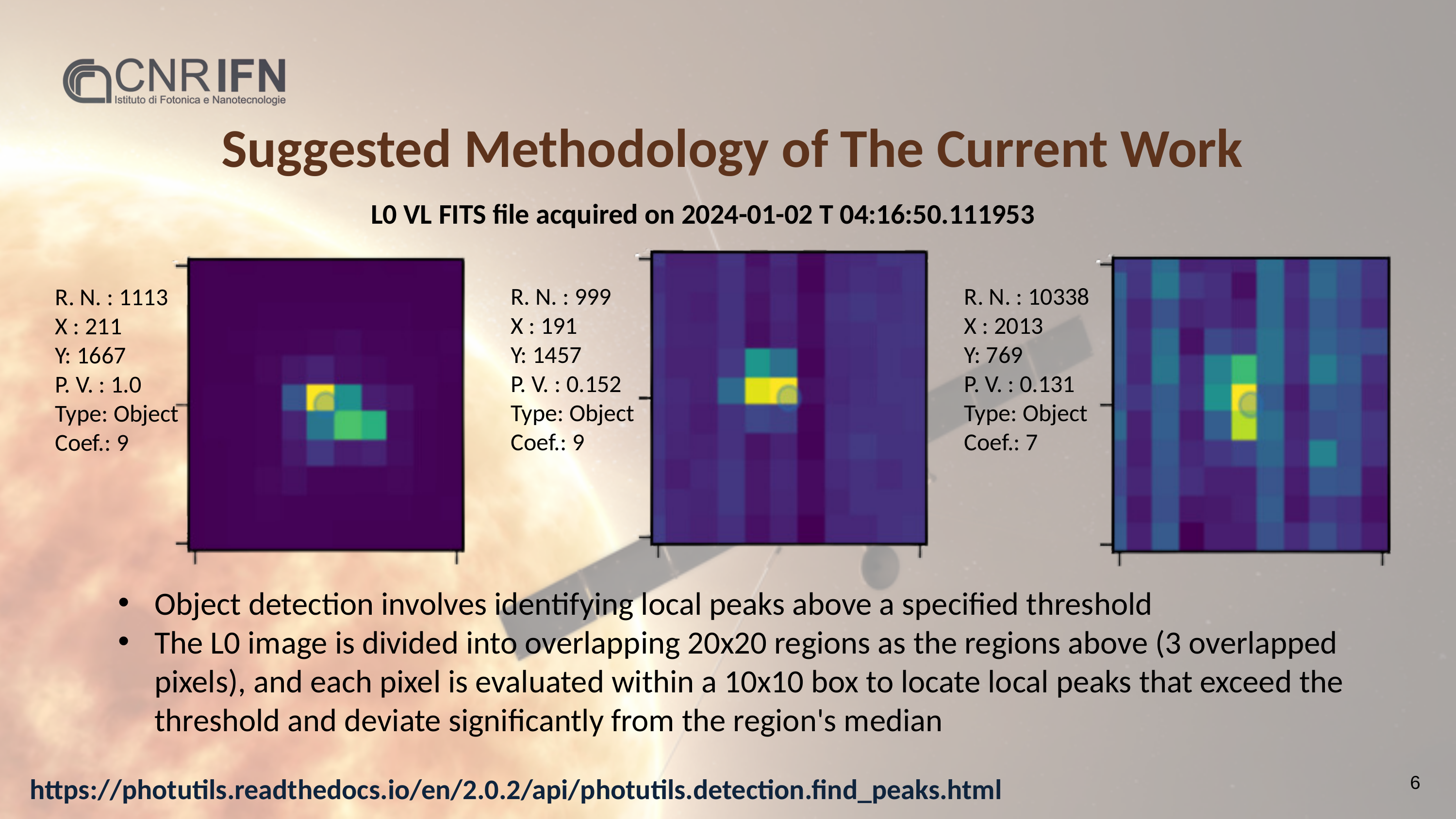

Suggested Methodology of The Current Work
L0 VL FITS file acquired on 2024-01-02 T 04:16:50.111953

R. N. : 999
X : 191
Y: 1457
P. V. : 0.152
Type: Object
Coef.: 9
R. N. : 10338
X : 2013
Y: 769
P. V. : 0.131
Type: Object
Coef.: 7
R. N. : 1113
X : 211
Y: 1667
P. V. : 1.0
Type: Object
Coef.: 9
Object detection involves identifying local peaks above a specified threshold
The L0 image is divided into overlapping 20x20 regions as the regions above (3 overlapped pixels), and each pixel is evaluated within a 10x10 box to locate local peaks that exceed the threshold and deviate significantly from the region's median
6
https://photutils.readthedocs.io/en/2.0.2/api/photutils.detection.find_peaks.html